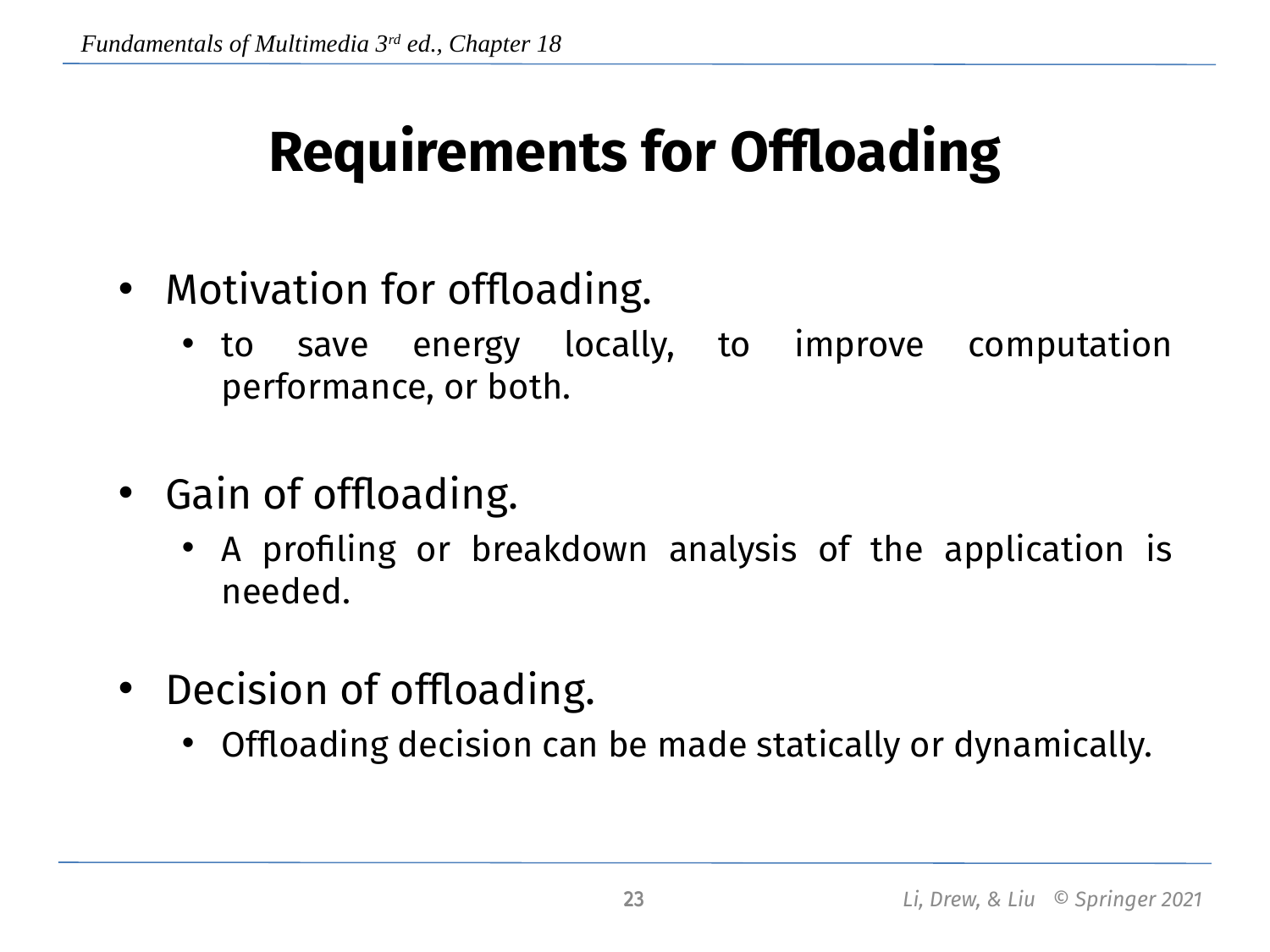

Requirements for Offloading
Motivation for offloading.
to save energy locally, to improve computation performance, or both.

Gain of offloading.
A profiling or breakdown analysis of the application is needed.

Decision of offloading.
Offloading decision can be made statically or dynamically.
23
23
Li, Drew, & Liu   © Springer 2021